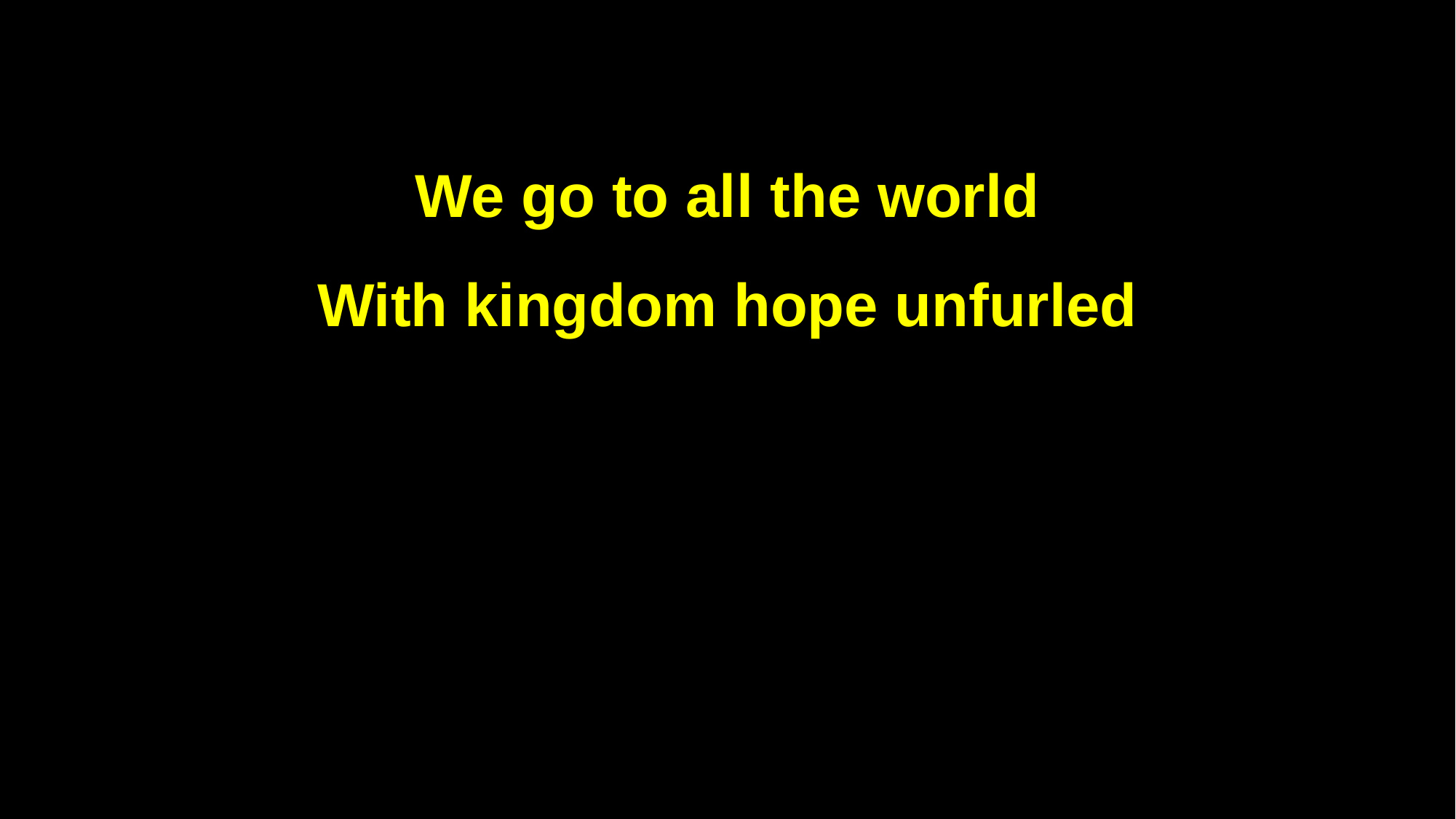

We go to all the world
With kingdom hope unfurled